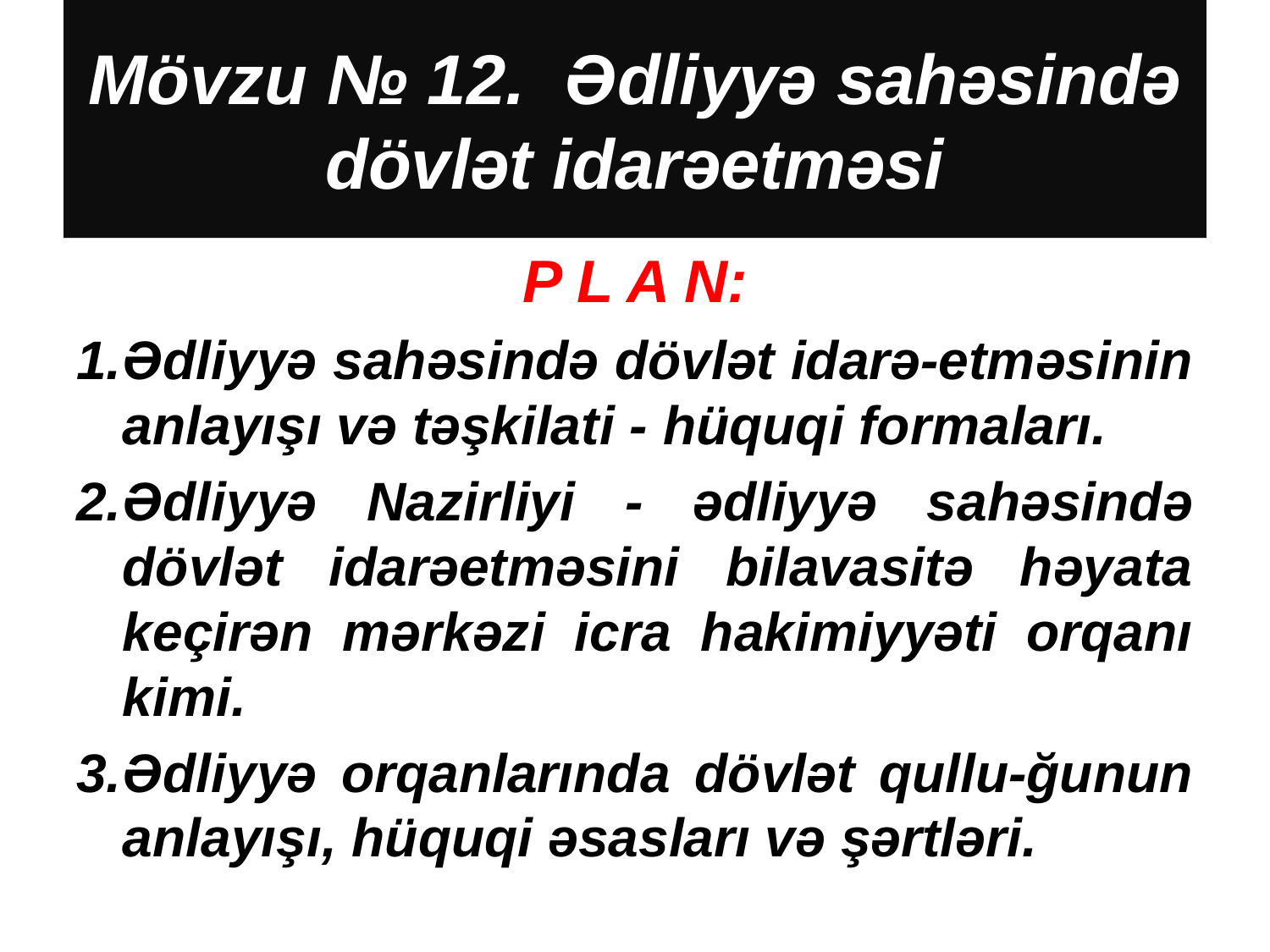

# Mövzu № 12.  Ədliyyə sahəsində dövlət idarəetməsi
P L A N:
Ədliyyə sahəsində dövlət idarə-etməsinin anlayışı və təşkilati - hüquqi formaları.
Ədliyyə Nazirliyi - ədliyyə sahəsində dövlət idarəetməsini bilavasitə həyata keçirən mərkəzi icra hakimiyyəti orqanı kimi.
Ədliyyə orqanlarında dövlət qullu-ğunun anlayışı, hüquqi əsasları və şərtləri.